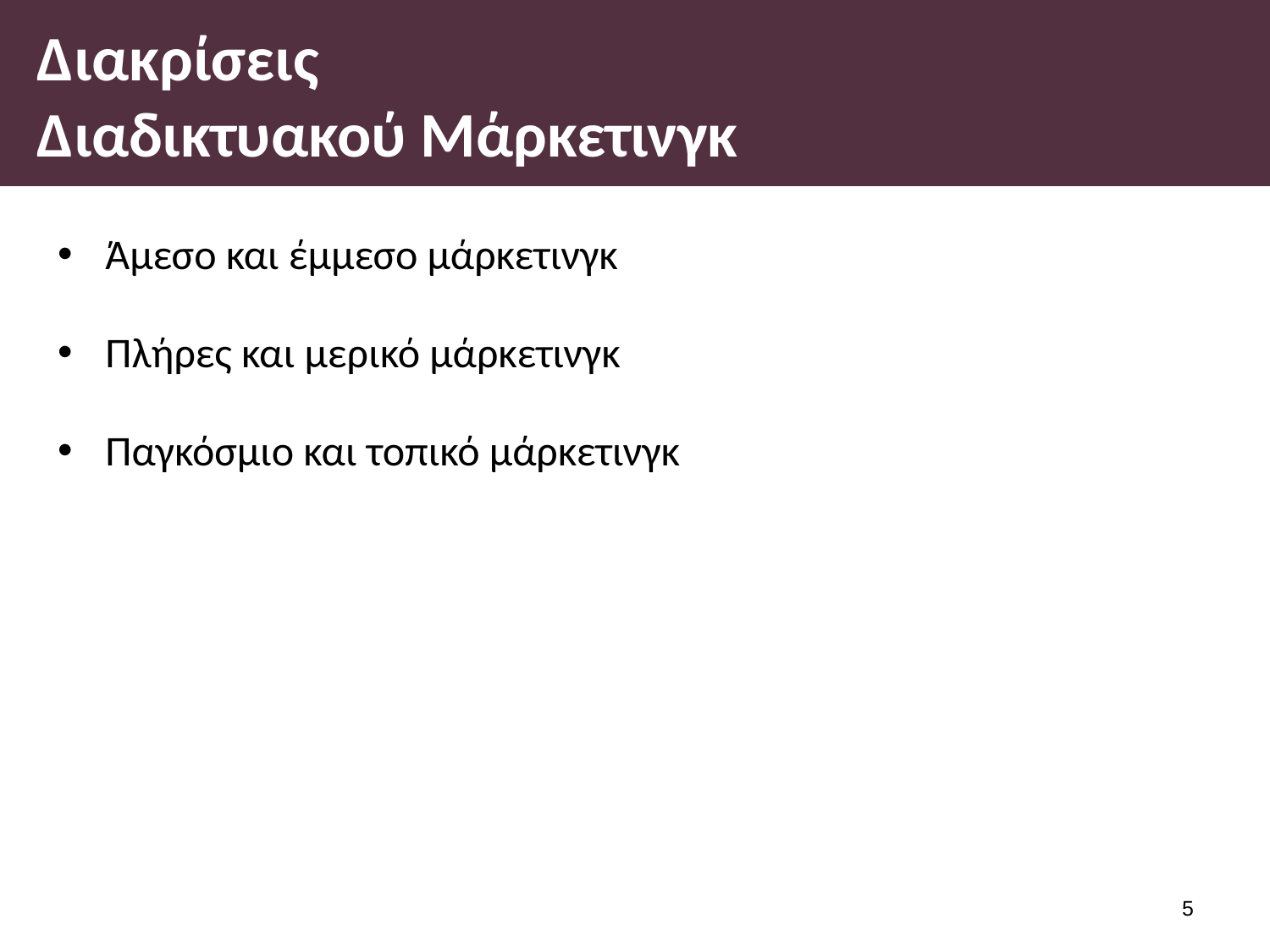

# Διακρίσεις Διαδικτυακού Μάρκετινγκ
Άμεσο και έμμεσο μάρκετινγκ
Πλήρες και μερικό μάρκετινγκ
Παγκόσμιο και τοπικό μάρκετινγκ
5